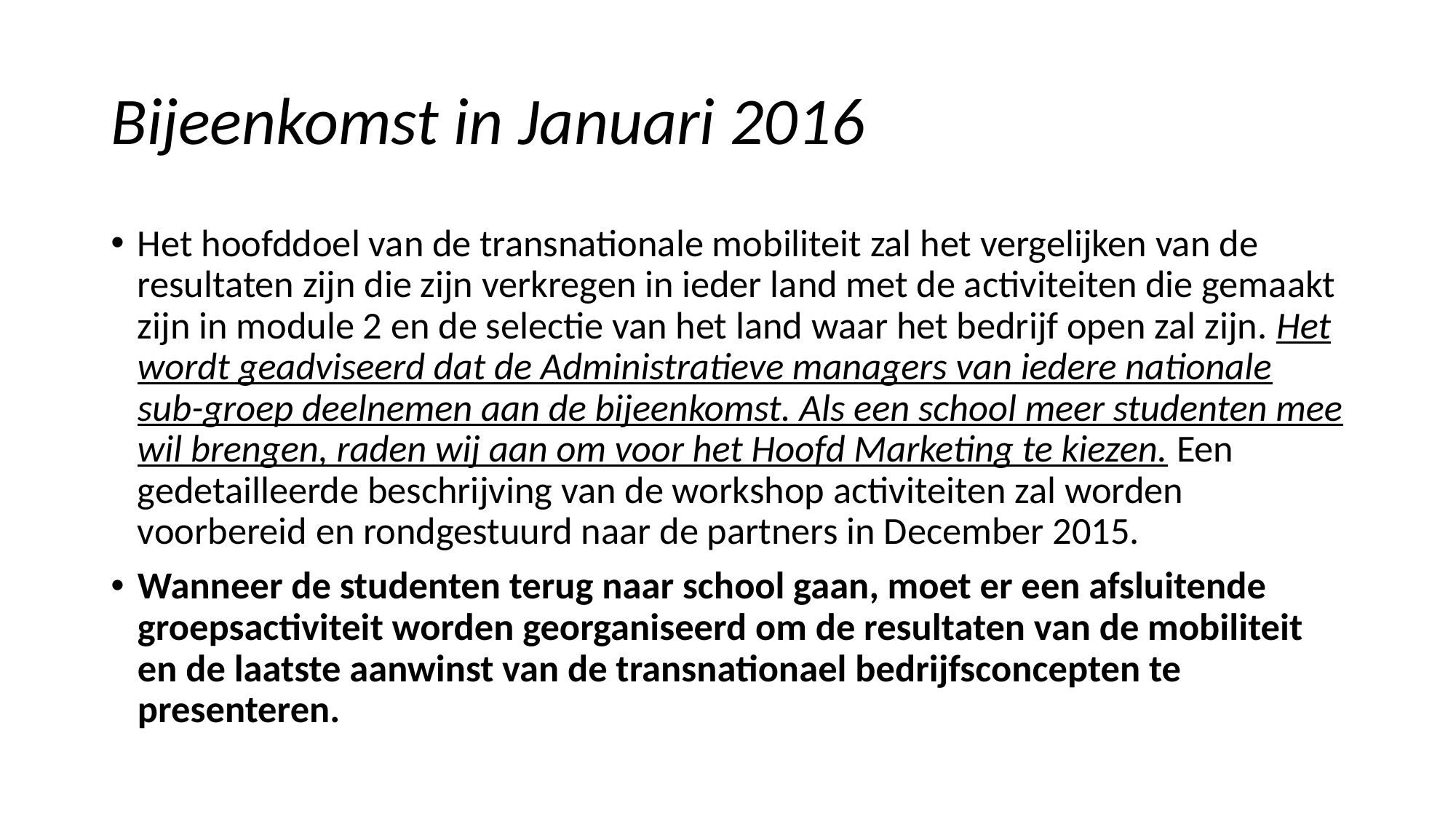

# Bijeenkomst in Januari 2016
Het hoofddoel van de transnationale mobiliteit zal het vergelijken van de resultaten zijn die zijn verkregen in ieder land met de activiteiten die gemaakt zijn in module 2 en de selectie van het land waar het bedrijf open zal zijn. Het wordt geadviseerd dat de Administratieve managers van iedere nationale sub-groep deelnemen aan de bijeenkomst. Als een school meer studenten mee wil brengen, raden wij aan om voor het Hoofd Marketing te kiezen. Een gedetailleerde beschrijving van de workshop activiteiten zal worden voorbereid en rondgestuurd naar de partners in December 2015.
Wanneer de studenten terug naar school gaan, moet er een afsluitende groepsactiviteit worden georganiseerd om de resultaten van de mobiliteit en de laatste aanwinst van de transnationael bedrijfsconcepten te presenteren.